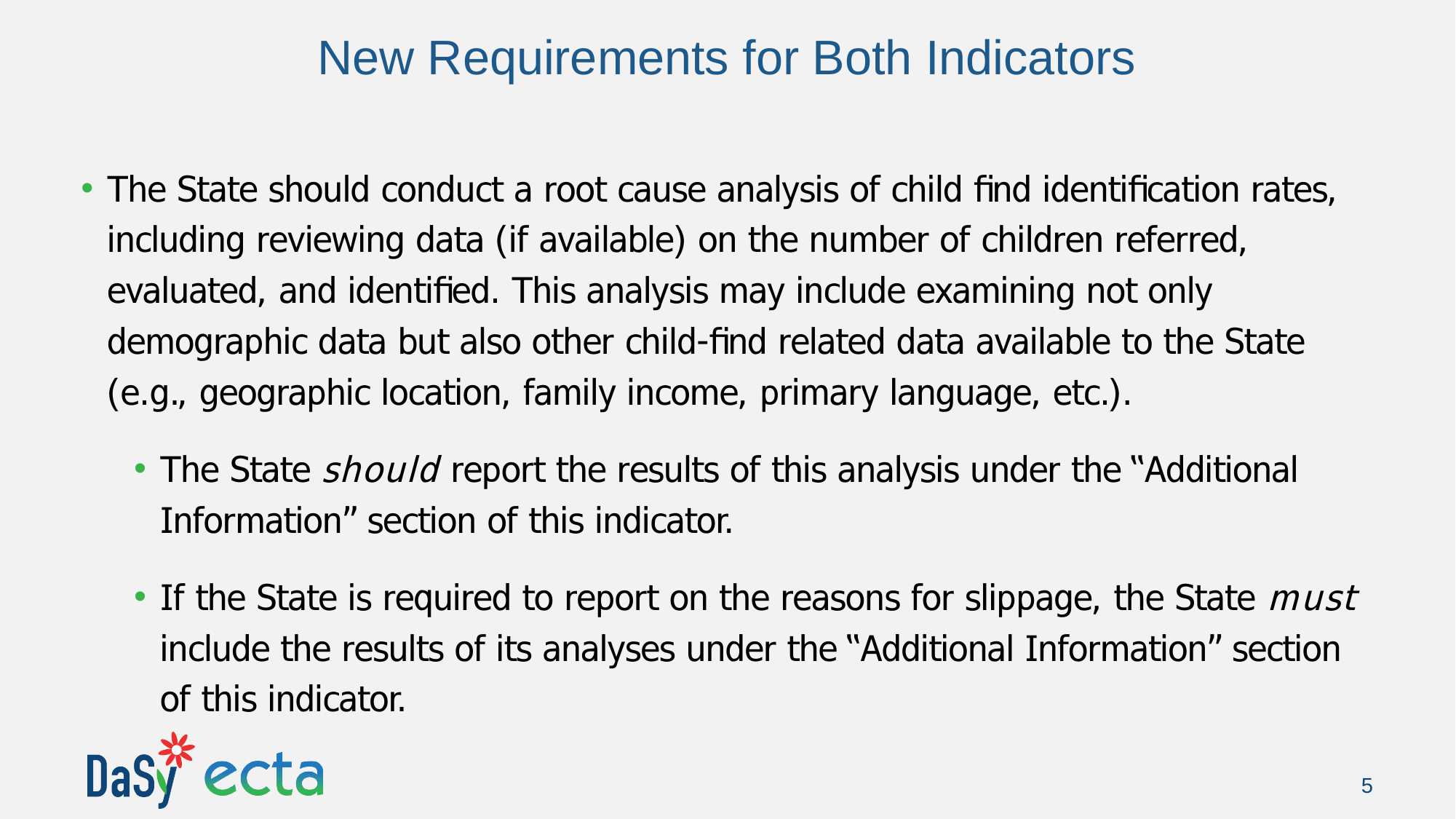

# New Requirements for Both Indicators
The State should conduct a root cause analysis of child find identification rates, including reviewing data (if available) on the number of children referred, evaluated, and identified. This analysis may include examining not only demographic data but also other child-find related data available to the State (e.g., geographic location, family income, primary language, etc.).
The State should report the results of this analysis under the “Additional Information” section of this indicator.
If the State is required to report on the reasons for slippage, the State must include the results of its analyses under the “Additional Information” section of this indicator.
5